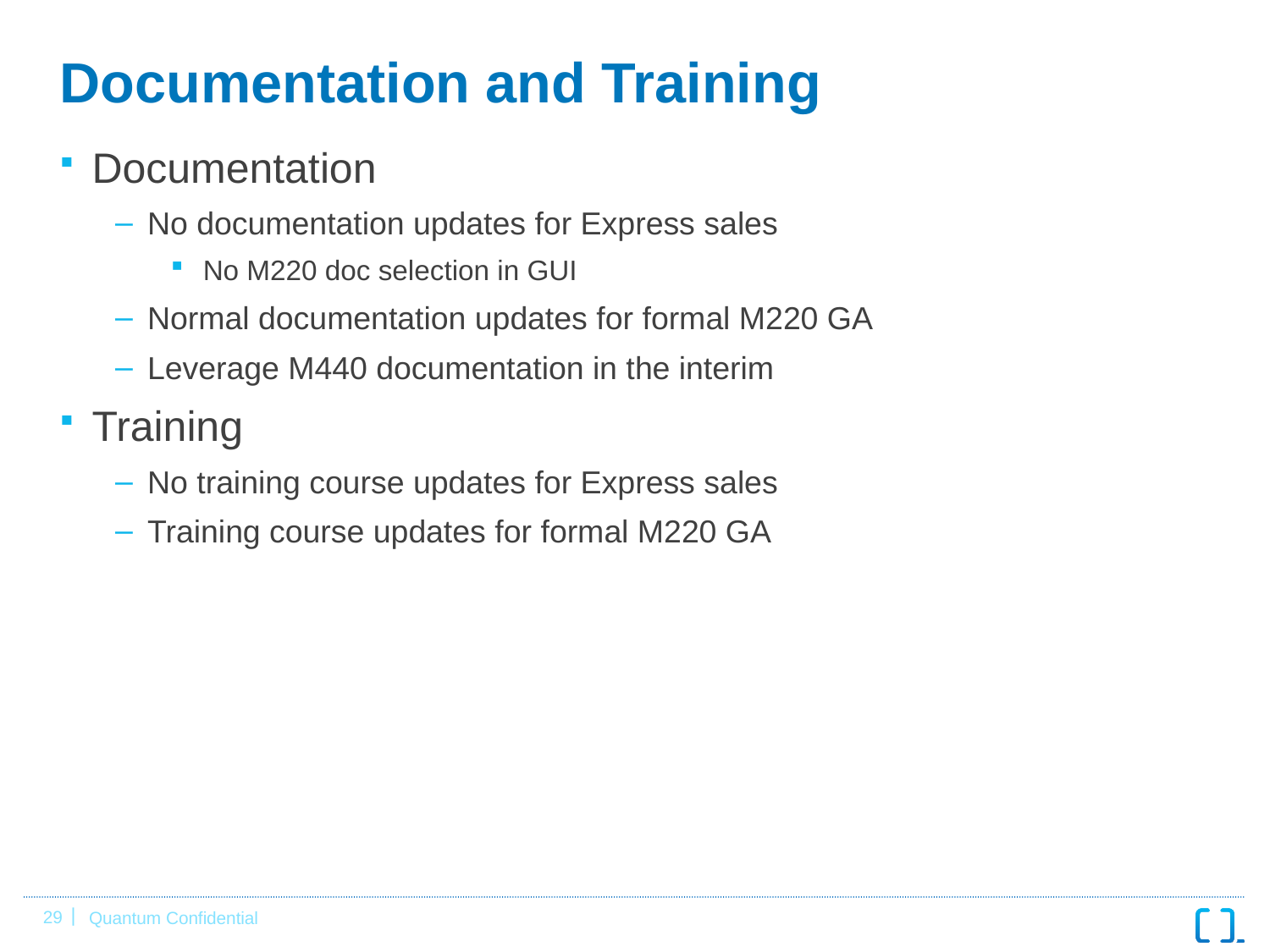

# Documentation and Training
Documentation
No documentation updates for Express sales
No M220 doc selection in GUI
Normal documentation updates for formal M220 GA
Leverage M440 documentation in the interim
Training
No training course updates for Express sales
Training course updates for formal M220 GA